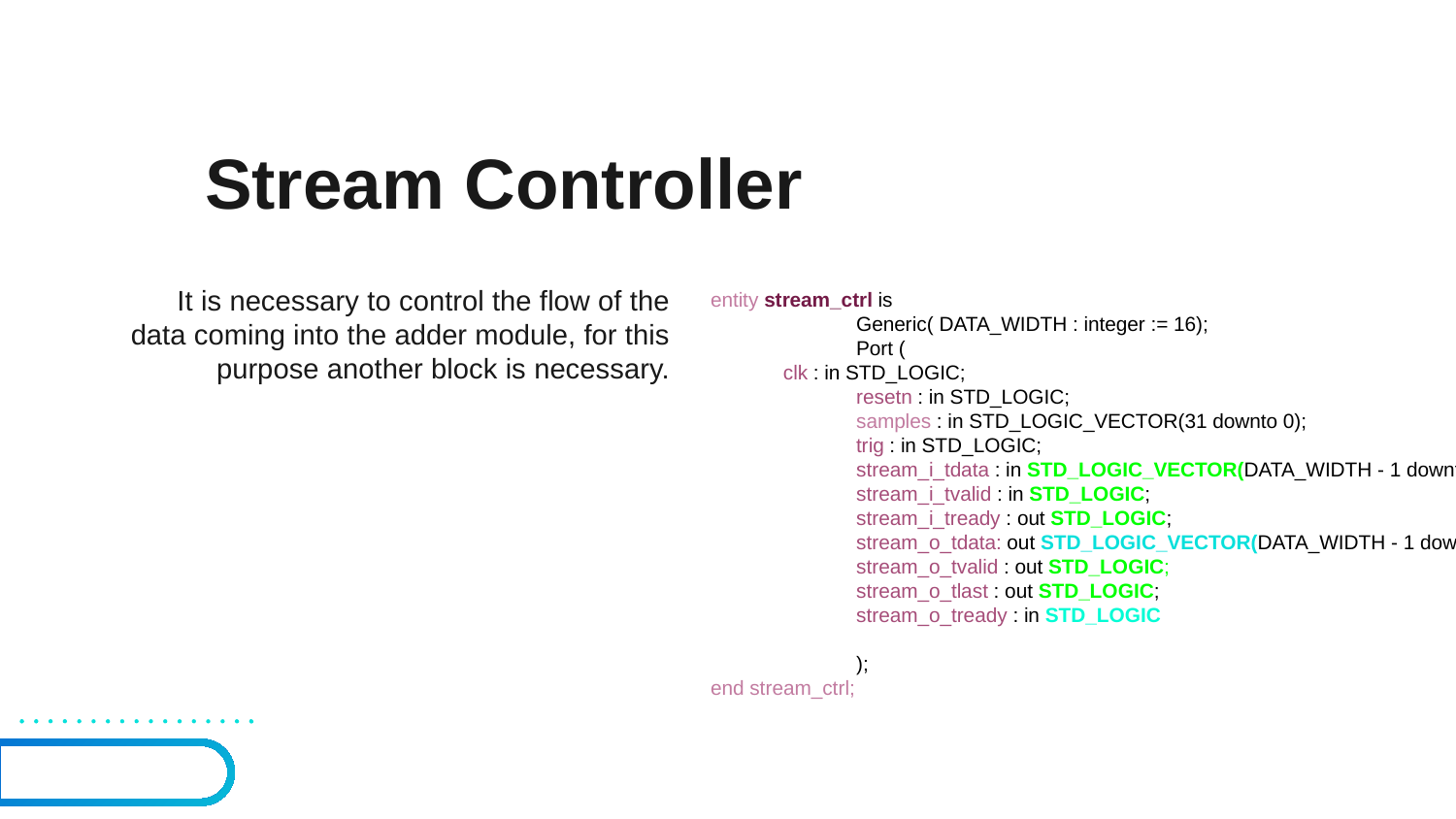

# Stream Controller

entity stream_ctrl is
	Generic( DATA_WIDTH : integer := 16);
	Port (
             clk : in STD_LOGIC;
       	resetn : in STD_LOGIC;
       	samples : in STD_LOGIC_VECTOR(31 downto 0);
       	trig : in STD_LOGIC;
       	stream_i_tdata : in STD_LOGIC_VECTOR(DATA_WIDTH - 1 downto 0);
       	stream_i_tvalid : in STD_LOGIC;
       	stream_i_tready : out STD_LOGIC;
       	stream_o_tdata: out STD_LOGIC_VECTOR(DATA_WIDTH - 1 downto 0);
       	stream_o_tvalid : out STD_LOGIC;
       	stream_o_tlast : out STD_LOGIC;
       	stream_o_tready : in STD_LOGIC

       	);
end stream_ctrl;
It is necessary to control the flow of the data coming into the adder module, for this purpose another block is necessary.